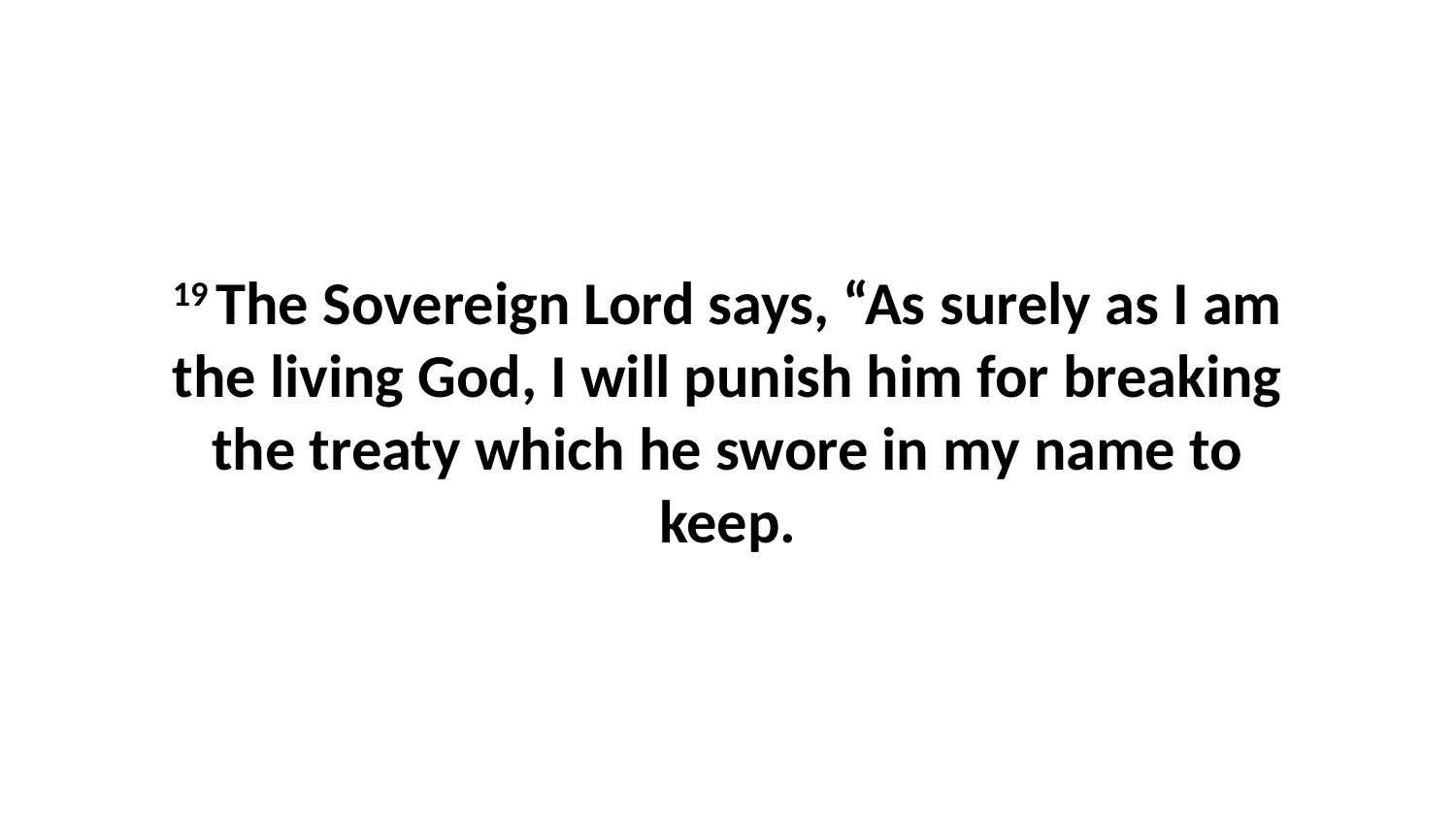

19 The Sovereign Lord says, “As surely as I am the living God, I will punish him for breaking the treaty which he swore in my name to keep.